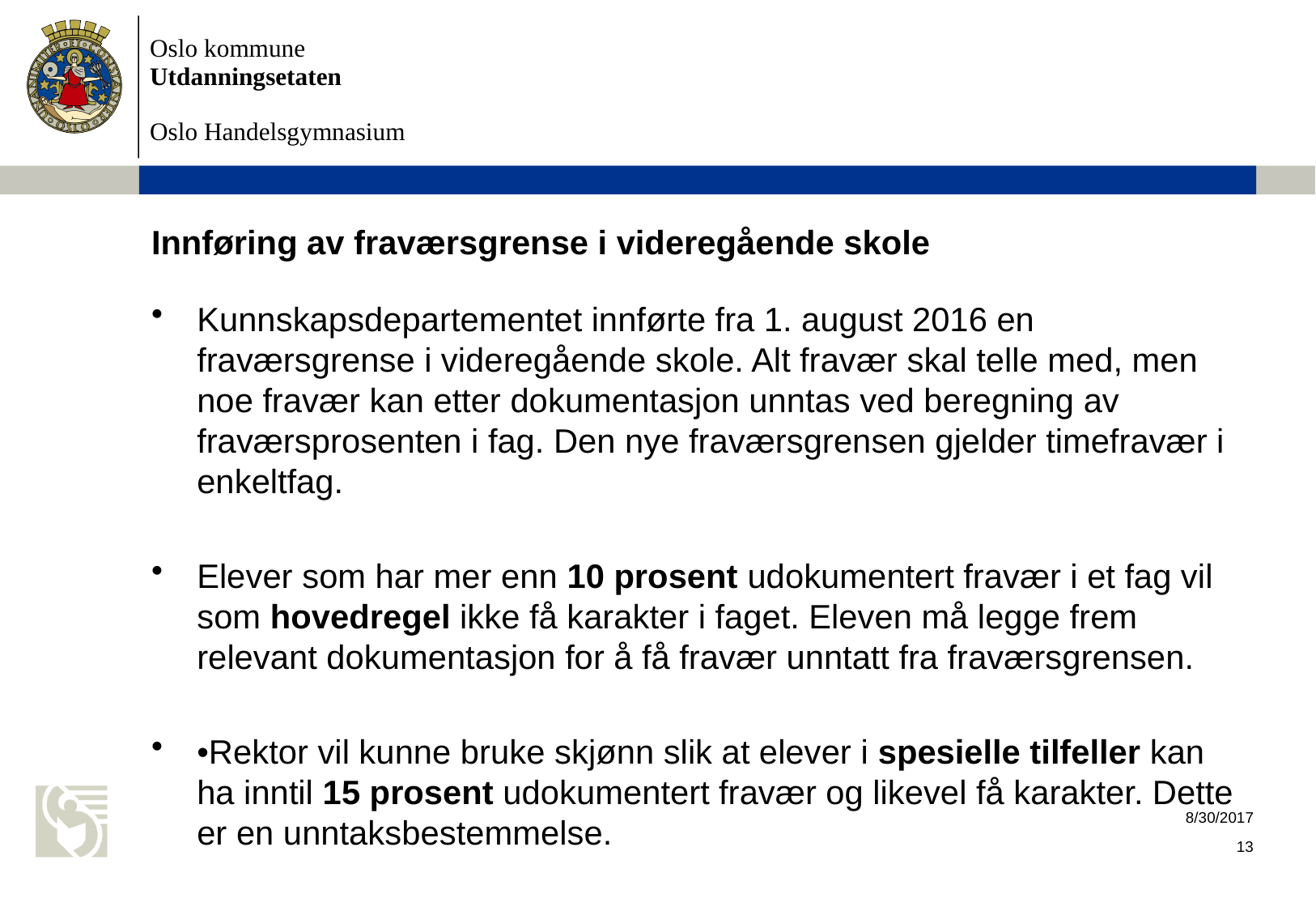

# Innføring av fraværsgrense i videregående skole
Kunnskapsdepartementet innførte fra 1. august 2016 en fraværsgrense i videregående skole. Alt fravær skal telle med, men noe fravær kan etter dokumentasjon unntas ved beregning av fraværsprosenten i fag. Den nye fraværsgrensen gjelder timefravær i enkeltfag.

Elever som har mer enn 10 prosent udokumentert fravær i et fag vil som hovedregel ikke få karakter i faget. Eleven må legge frem relevant dokumentasjon for å få fravær unntatt fra fraværsgrensen.

•Rektor vil kunne bruke skjønn slik at elever i spesielle tilfeller kan ha inntil 15 prosent udokumentert fravær og likevel få karakter. Dette er en unntaksbestemmelse.

8/30/2017
13